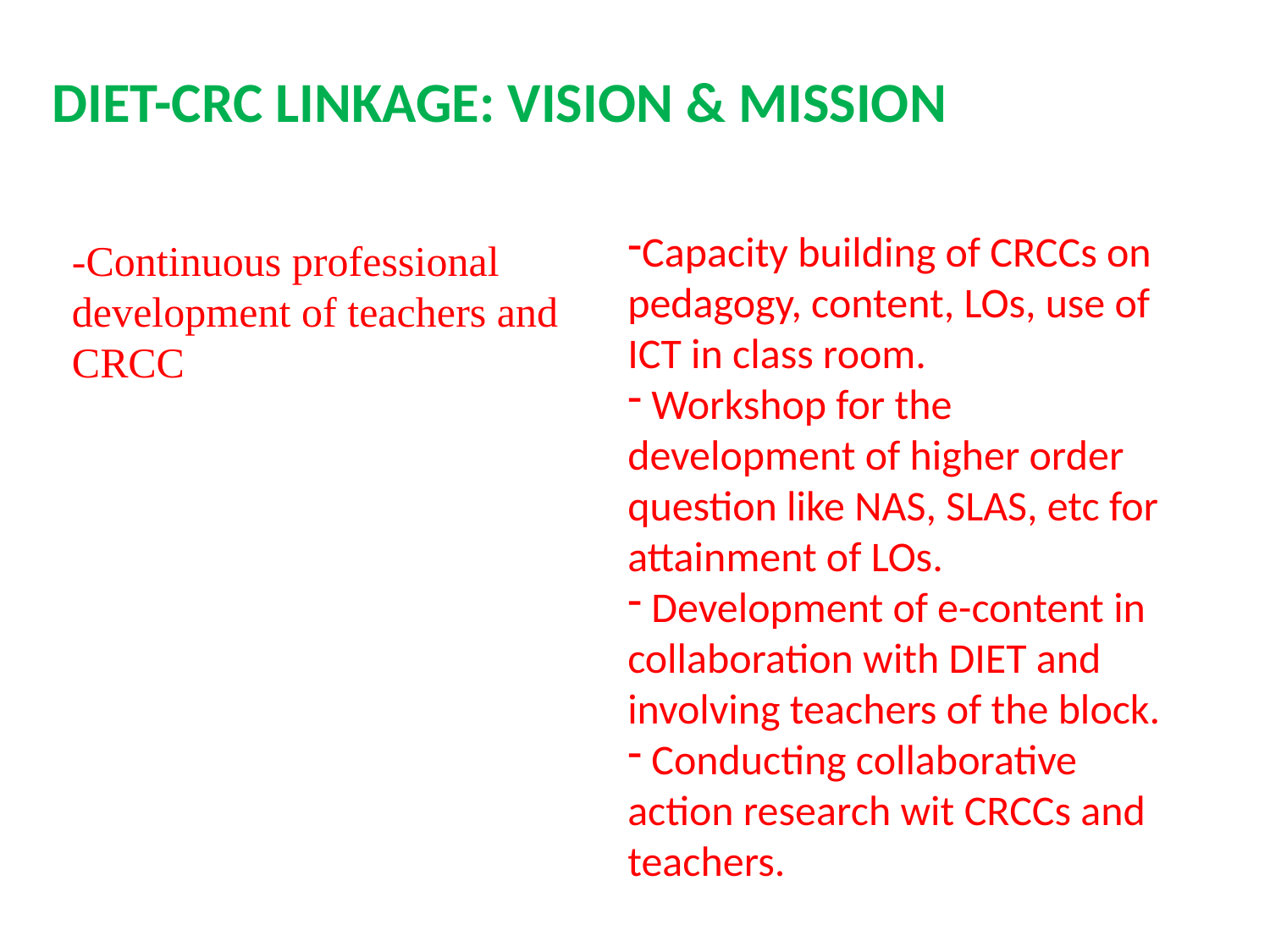

DIET-CRC LINKAGE: VISION & MISSION

Capacity building of CRCCs on pedagogy, content, LOs, use of ICT in class room.
 Workshop for the development of higher order question like NAS, SLAS, etc for attainment of LOs.
 Development of e-content in collaboration with DIET and involving teachers of the block.
 Conducting collaborative action research wit CRCCs and teachers.
-Continuous professional development of teachers and CRCC